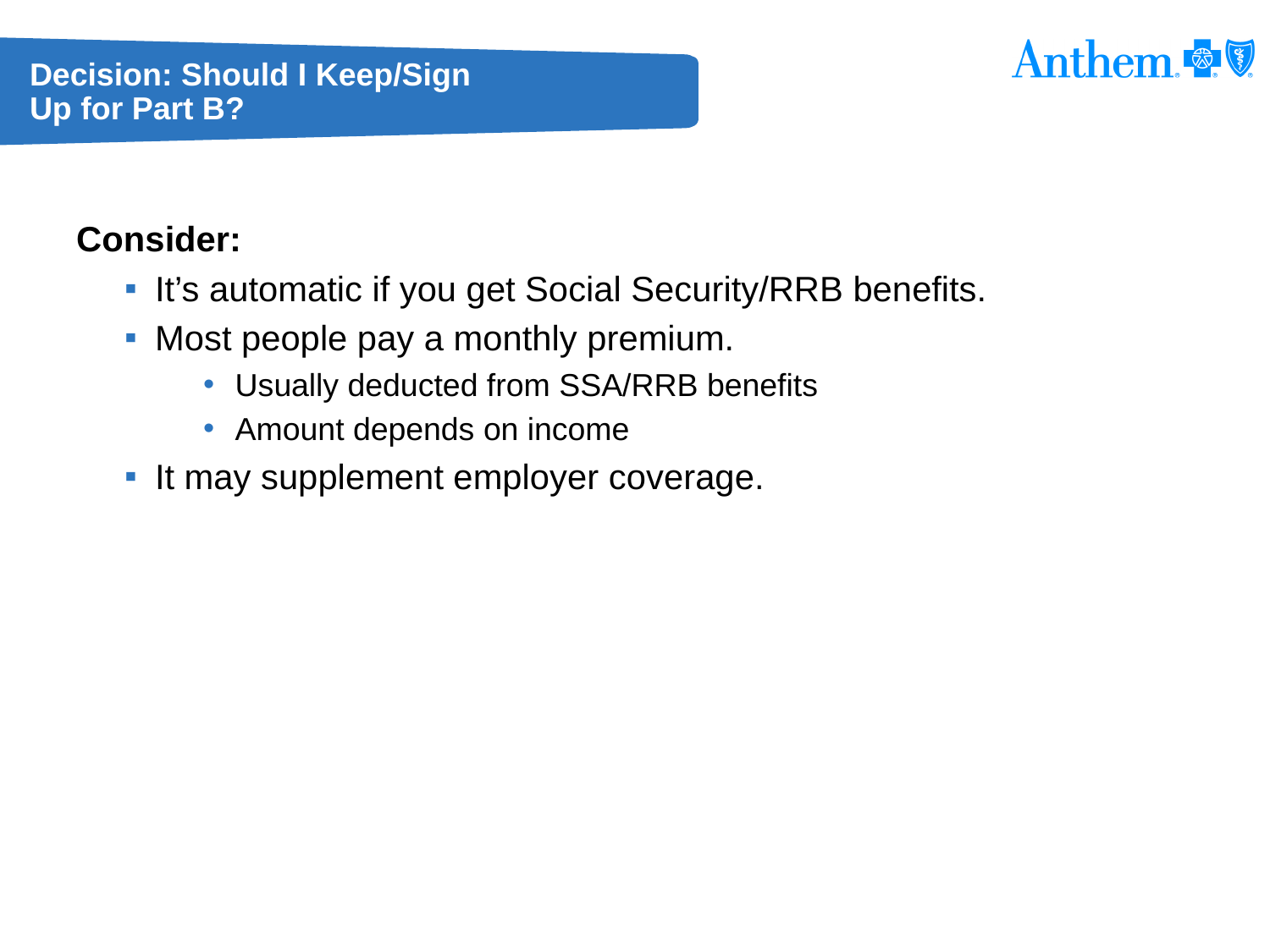

# Decision: Should I Keep/Sign Up for Part B?
Consider:
It’s automatic if you get Social Security/RRB benefits.
Most people pay a monthly premium.
Usually deducted from SSA/RRB benefits
Amount depends on income
It may supplement employer coverage.